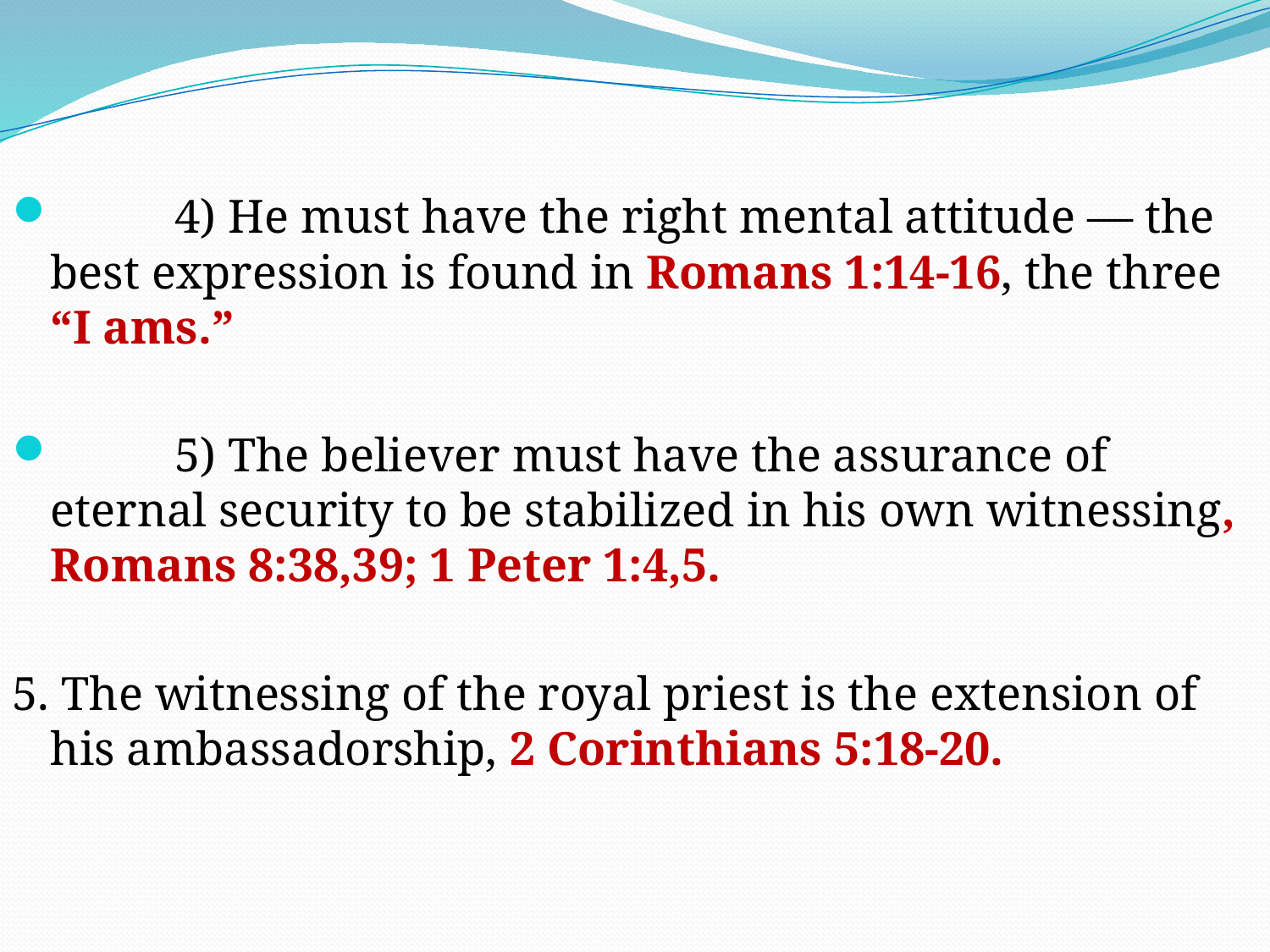

4) He must have the right mental attitude — the best expression is found in Romans 1:14-16, the three “I ams.”

          5) The believer must have the assurance of eternal security to be stabilized in his own witnessing, Romans 8:38,39; 1 Peter 1:4,5.

5. The witnessing of the royal priest is the extension of his ambassadorship, 2 Corinthians 5:18-20.